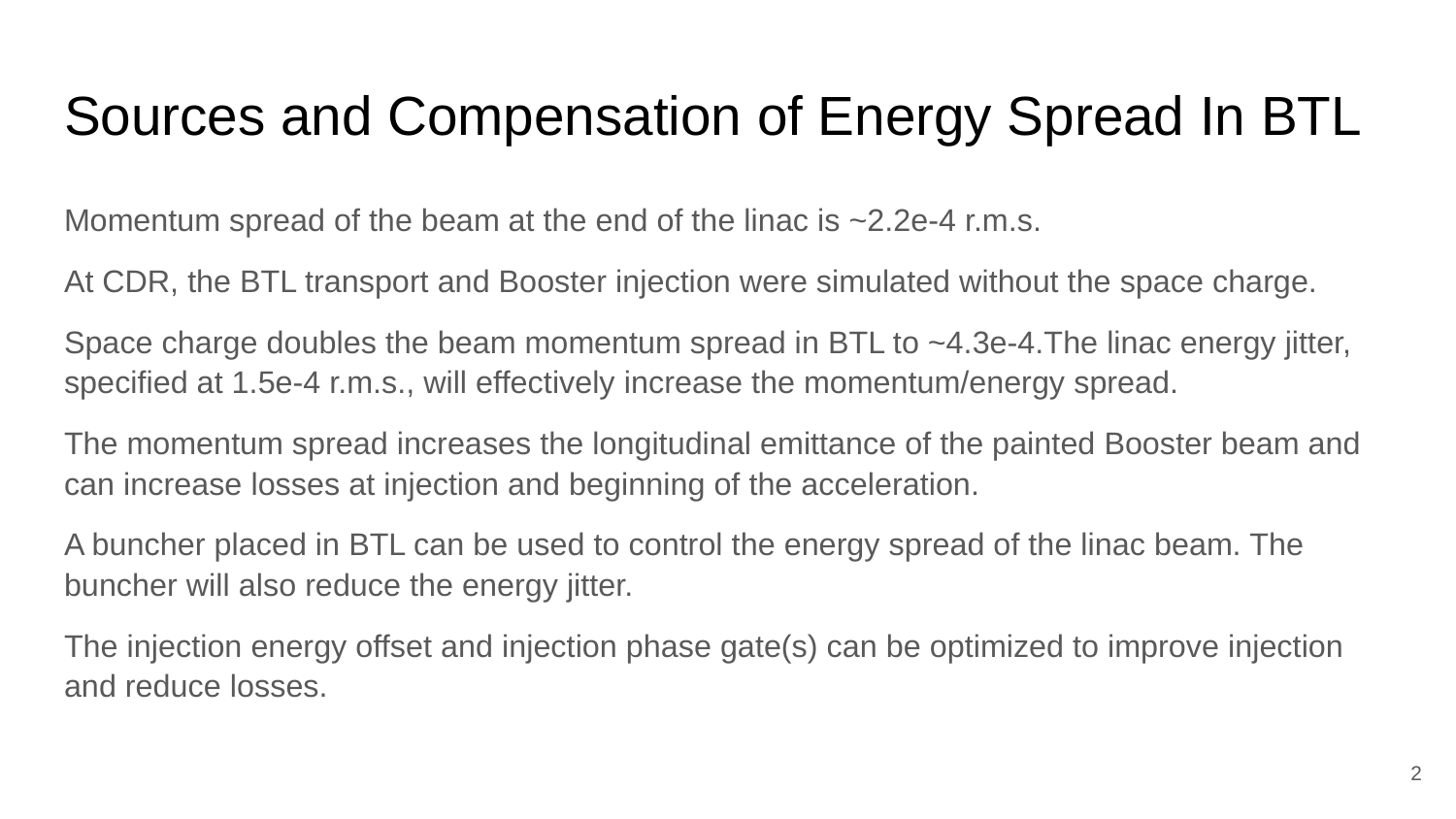

# Sources and Compensation of Energy Spread In BTL
Momentum spread of the beam at the end of the linac is ~2.2e-4 r.m.s.
At CDR, the BTL transport and Booster injection were simulated without the space charge.
Space charge doubles the beam momentum spread in BTL to ~4.3e-4.The linac energy jitter, specified at 1.5e-4 r.m.s., will effectively increase the momentum/energy spread.
The momentum spread increases the longitudinal emittance of the painted Booster beam and can increase losses at injection and beginning of the acceleration.
A buncher placed in BTL can be used to control the energy spread of the linac beam. The buncher will also reduce the energy jitter.
The injection energy offset and injection phase gate(s) can be optimized to improve injection and reduce losses.
2